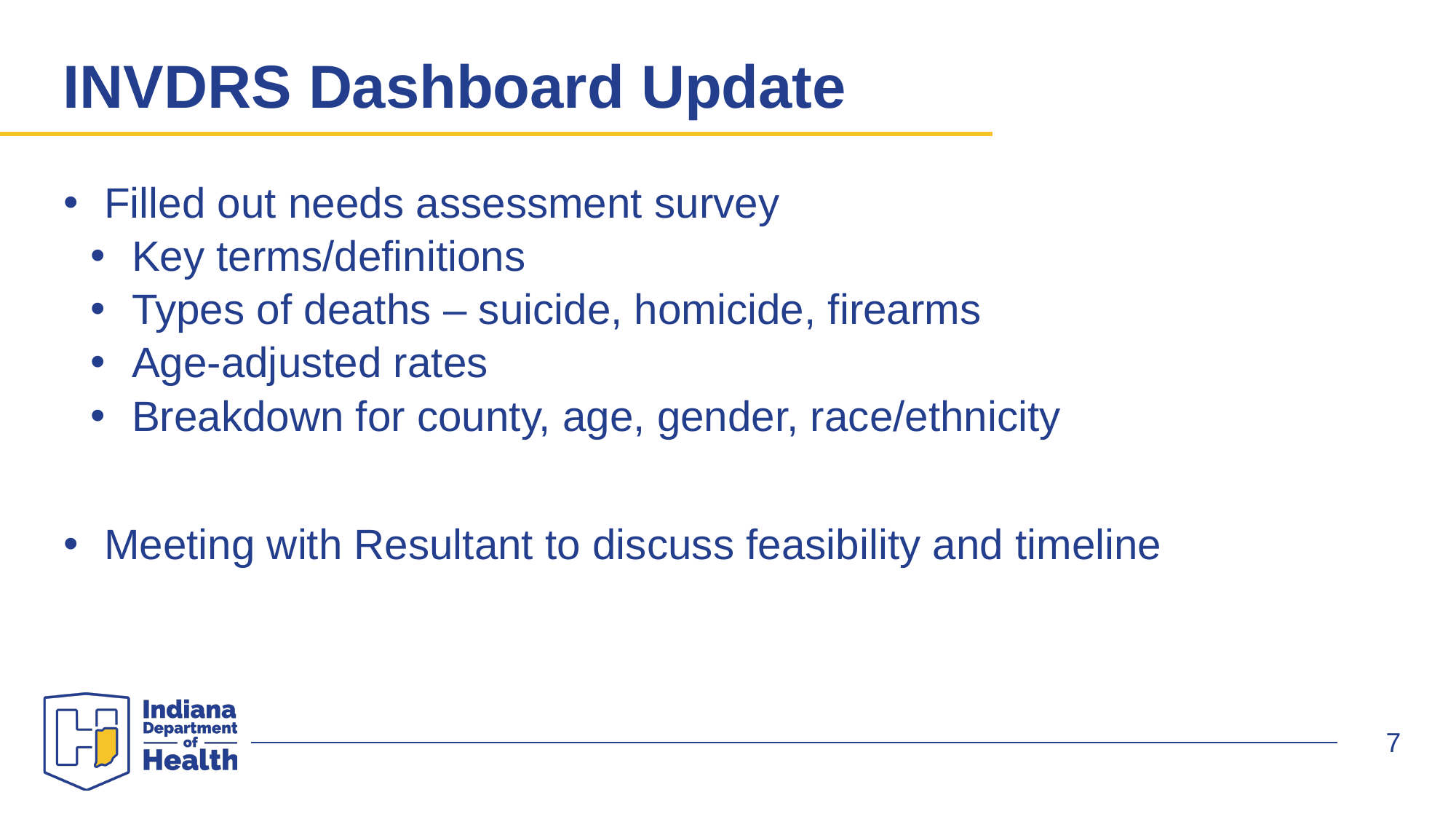

# INVDRS Dashboard Update
Filled out needs assessment survey
Key terms/definitions
Types of deaths – suicide, homicide, firearms
Age-adjusted rates
Breakdown for county, age, gender, race/ethnicity

Meeting with Resultant to discuss feasibility and timeline
7